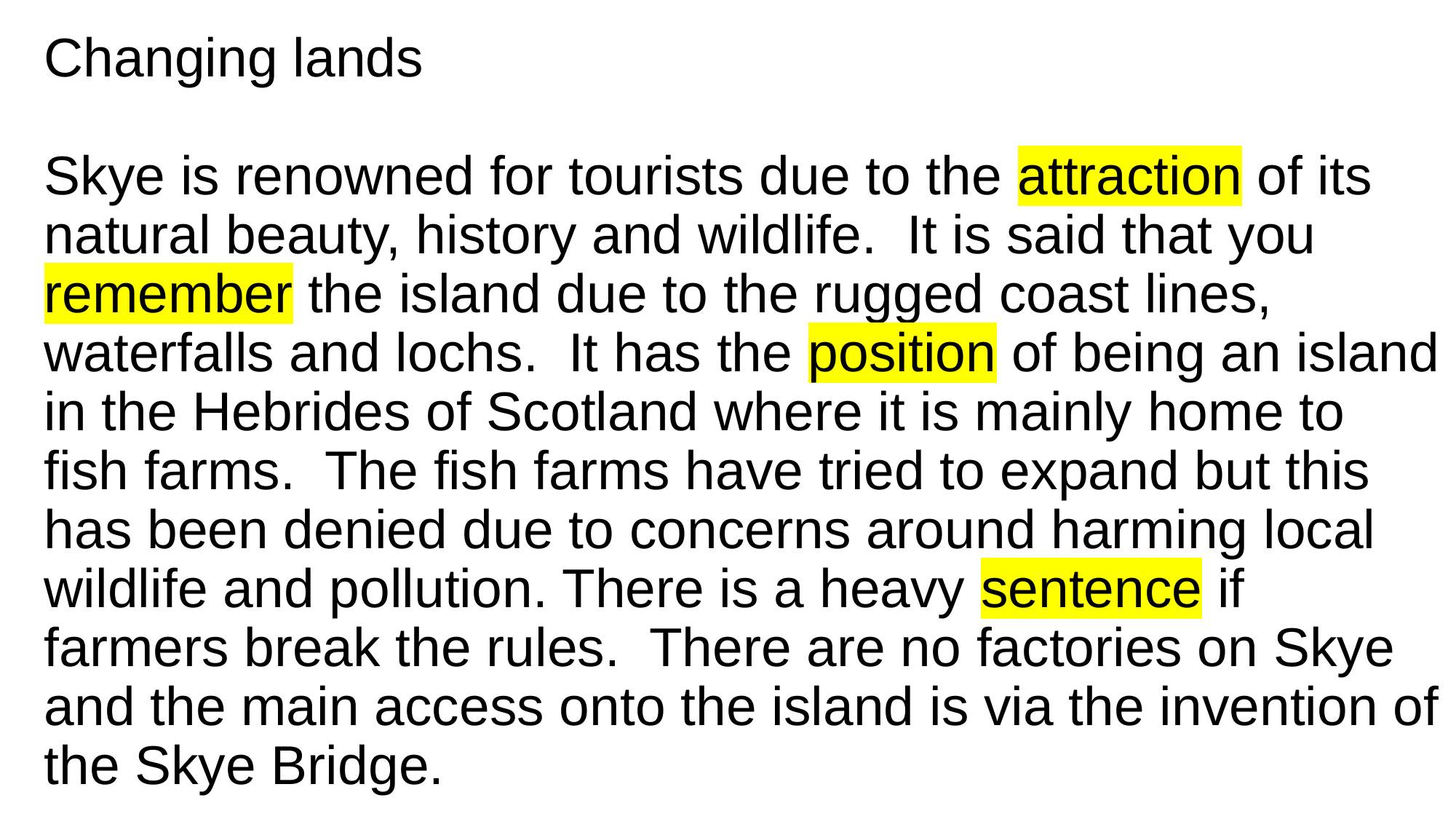

# Changing lands Skye is renowned for tourists due to the attraction of its natural beauty, history and wildlife.  It is said that you remember the island due to the rugged coast lines, waterfalls and lochs.  It has the position of being an island in the Hebrides of Scotland where it is mainly home to fish farms.  The fish farms have tried to expand but this has been denied due to concerns around harming local wildlife and pollution. There is a heavy sentence if farmers break the rules.  There are no factories on Skye and the main access onto the island is via the invention of the Skye Bridge.